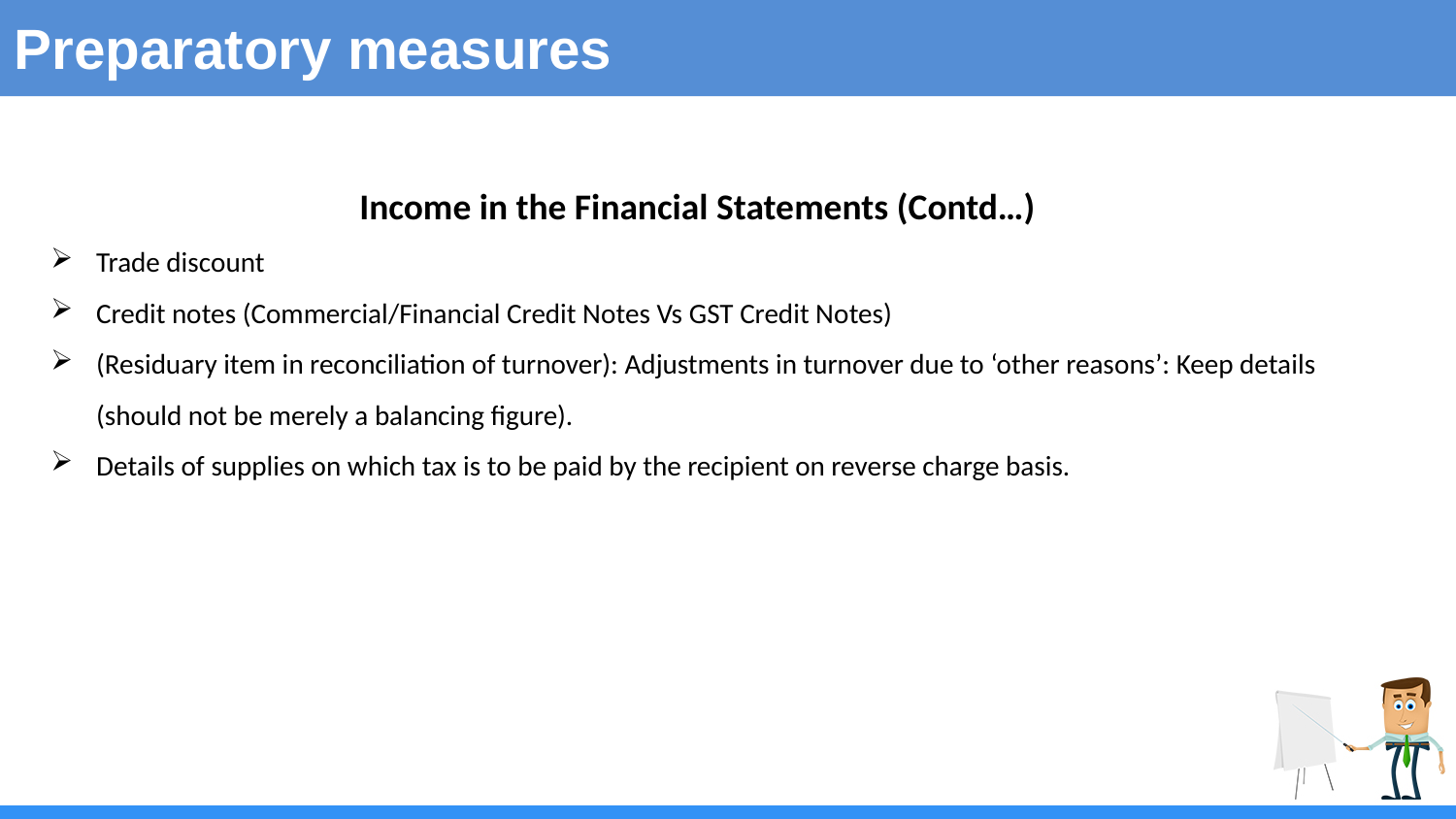

Preparatory measures
Income in the Financial Statements (Contd…)
Trade discount
Credit notes (Commercial/Financial Credit Notes Vs GST Credit Notes)
(Residuary item in reconciliation of turnover): Adjustments in turnover due to ‘other reasons’: Keep details (should not be merely a balancing figure).
Details of supplies on which tax is to be paid by the recipient on reverse charge basis.